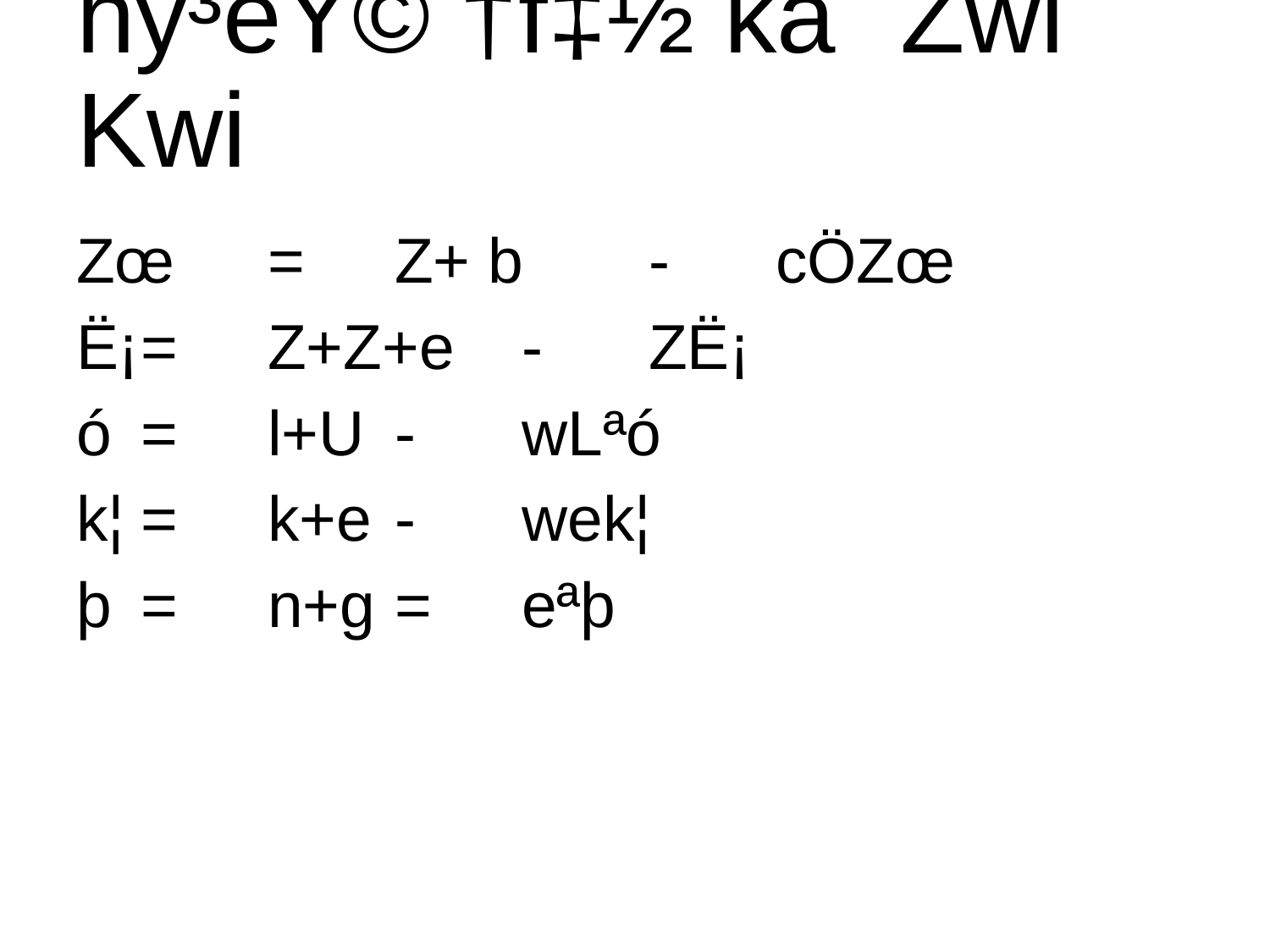

# hy³eY© †f‡½ kã ˆZwi Kwi
Zœ	=	Z+ b	-	cÖZœ
Ë¡	=	Z+Z+e	-	ZË¡
ó	=	l+U	-	wLªó
k¦	=	k+e	-	wek¦
þ	=	n+g	=	eªþ